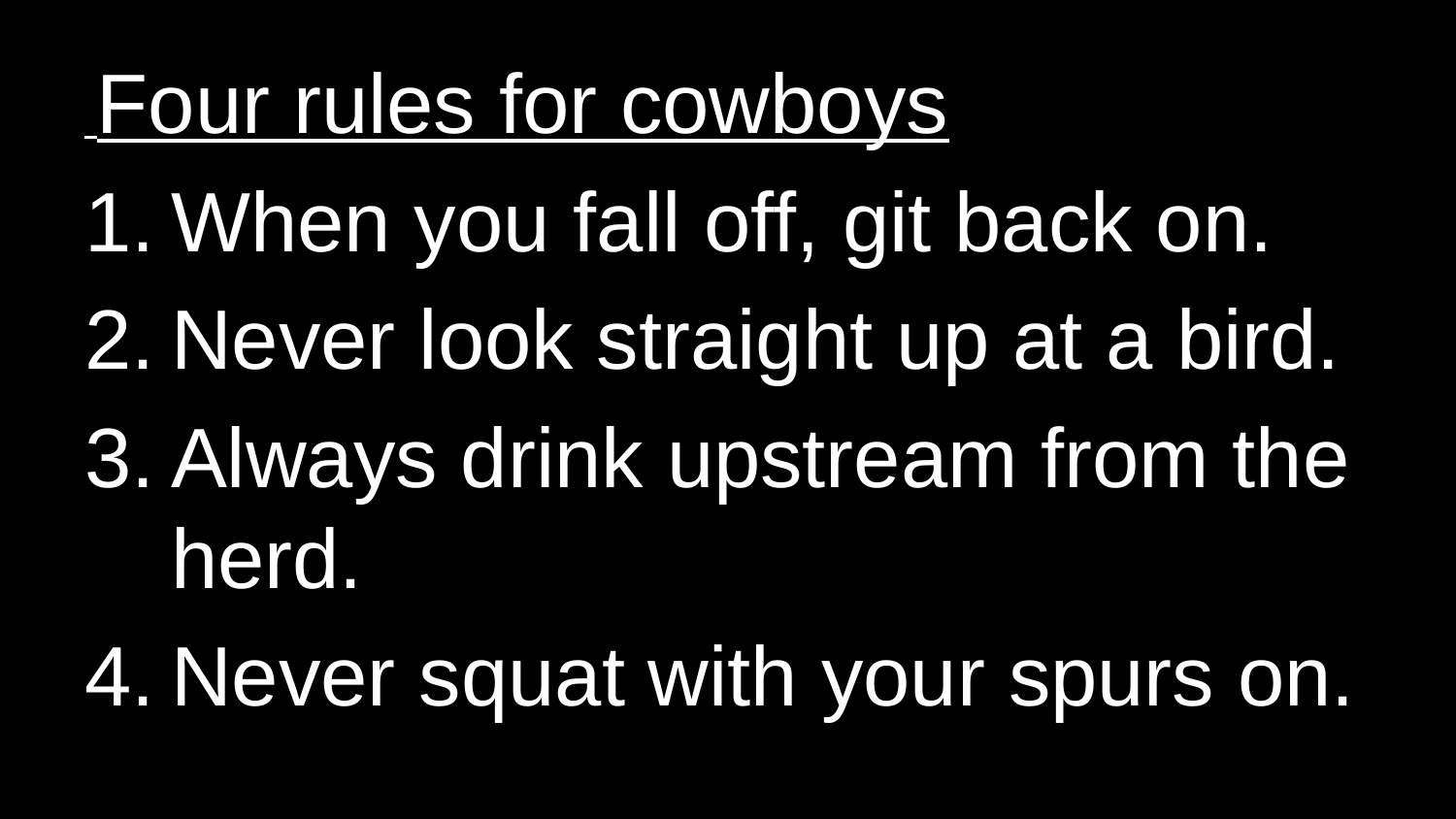

Four rules for cowboys
When you fall off, git back on.
Never look straight up at a bird.
Always drink upstream from the herd.
Never squat with your spurs on.